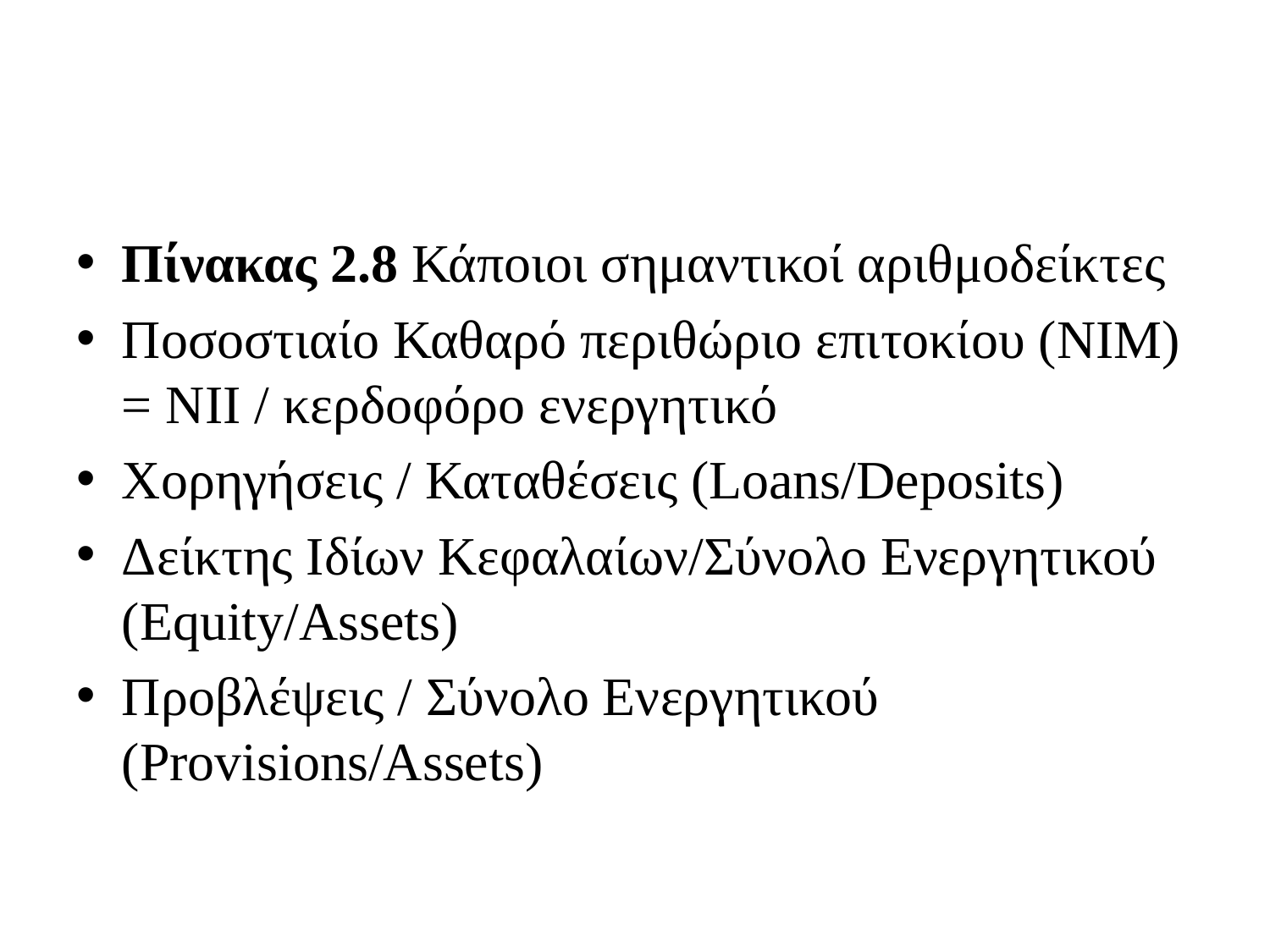

#
Πίνακας 2.8 Κάποιοι σημαντικοί αριθμοδείκτες
Ποσοστιαίο Καθαρό περιθώριο επιτοκίου (NIM) = NII / κερδοφόρo ενεργητικό
Χορηγήσεις / Καταθέσεις (Loans/Deposits)
Δείκτης Ιδίων Κεφαλαίων/Σύνολο Ενεργητικού (Equity/Assets)
Προβλέψεις / Σύνολο Ενεργητικού (Provisions/Assets)